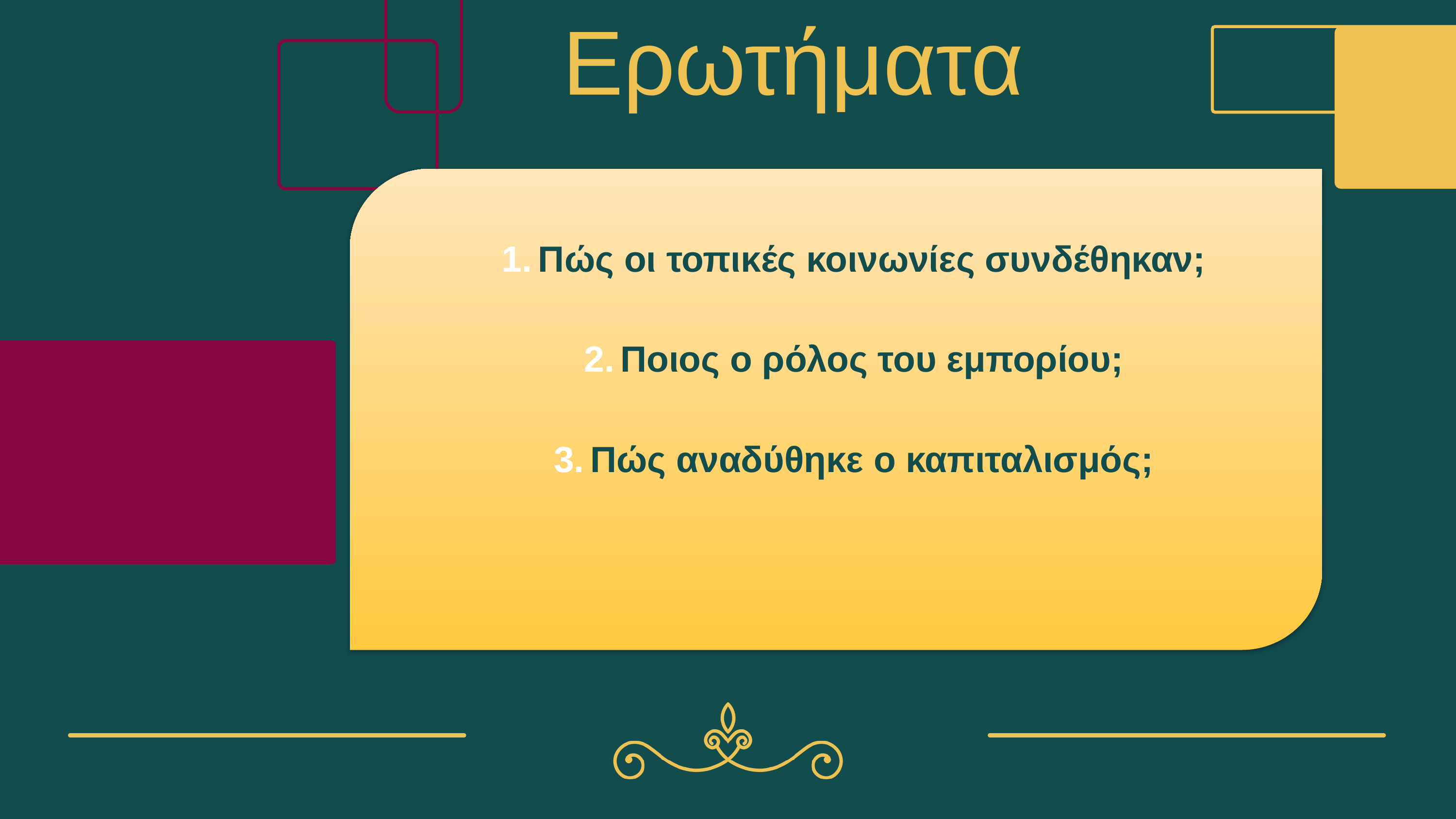

# Ερωτήματα

Πώς οι τοπικές κοινωνίες συνδέθηκαν;

Ποιος ο ρόλος του εμπορίου;

Πώς αναδύθηκε ο καπιταλισμός;